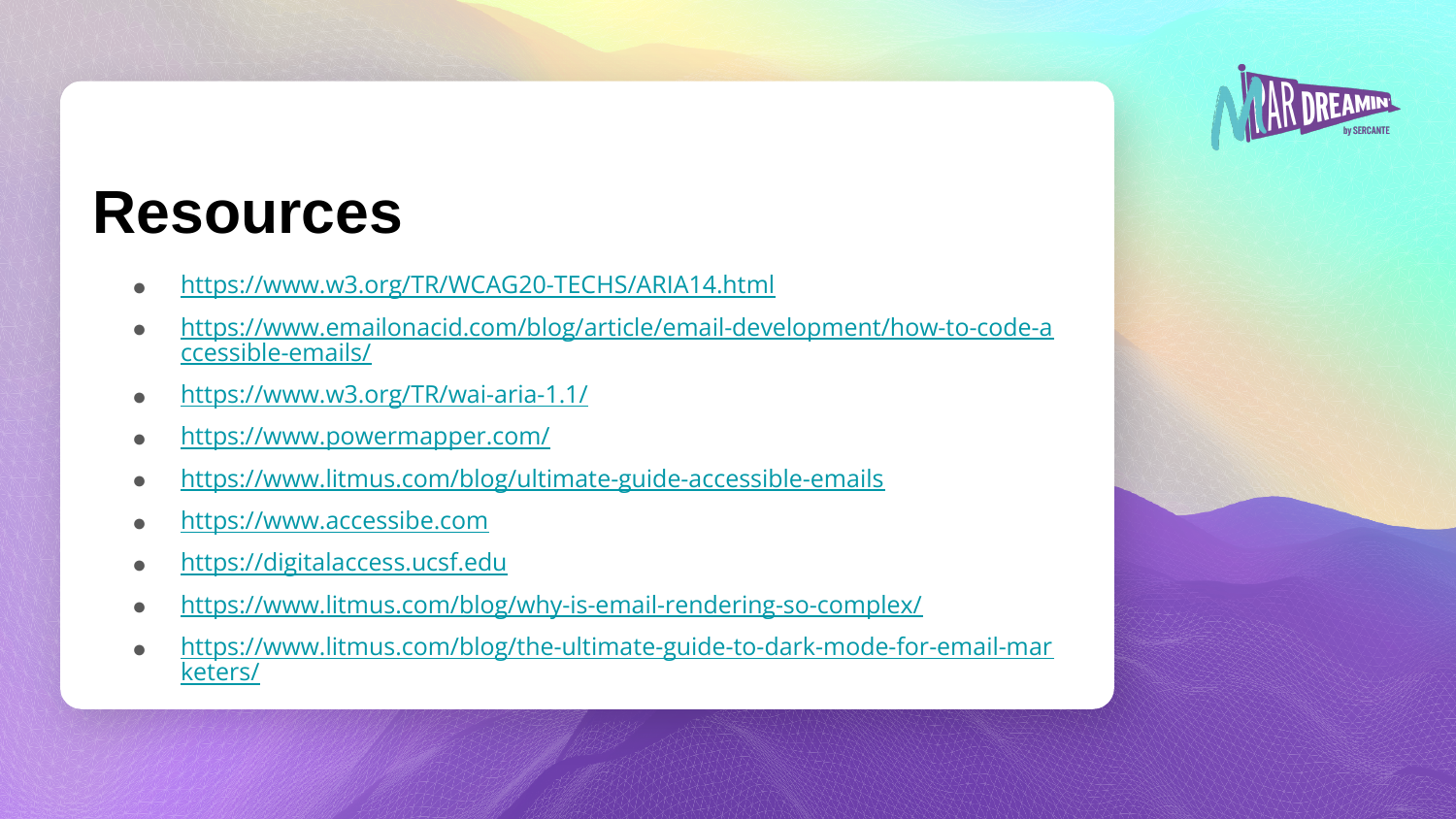

# Resources
https://www.w3.org/TR/WCAG20-TECHS/ARIA14.html
https://www.emailonacid.com/blog/article/email-development/how-to-code-accessible-emails/
https://www.w3.org/TR/wai-aria-1.1/
https://www.powermapper.com/
https://www.litmus.com/blog/ultimate-guide-accessible-emails
https://www.accessibe.com
https://digitalaccess.ucsf.edu
https://www.litmus.com/blog/why-is-email-rendering-so-complex/
https://www.litmus.com/blog/the-ultimate-guide-to-dark-mode-for-email-marketers/